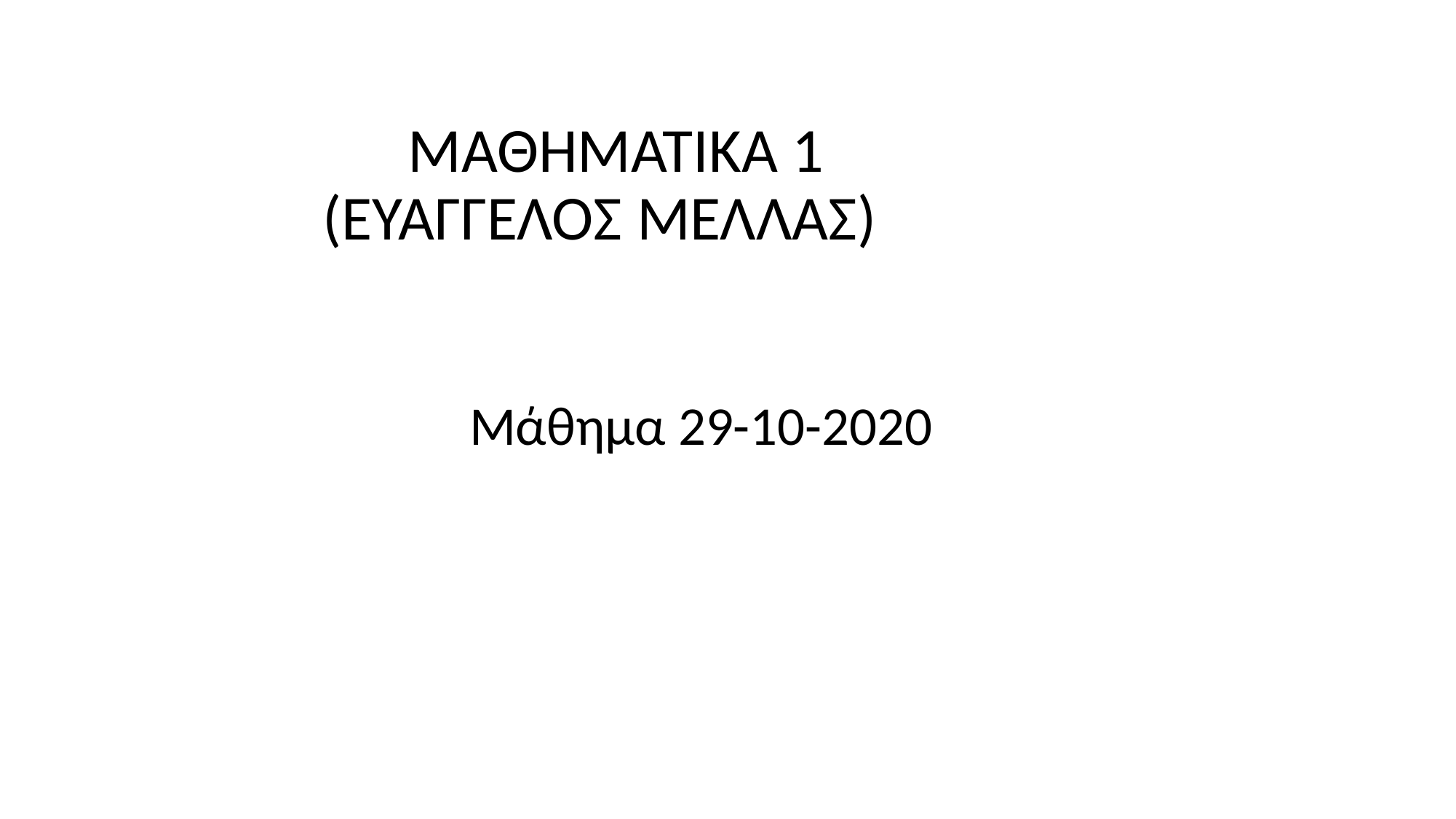

# ΜΑΘΗΜΑΤΙΚΑ 1
(ΕΥΑΓΓΕΛΟΣ ΜΕΛΛΑΣ)

                                       Μάθημα 29-10-2020